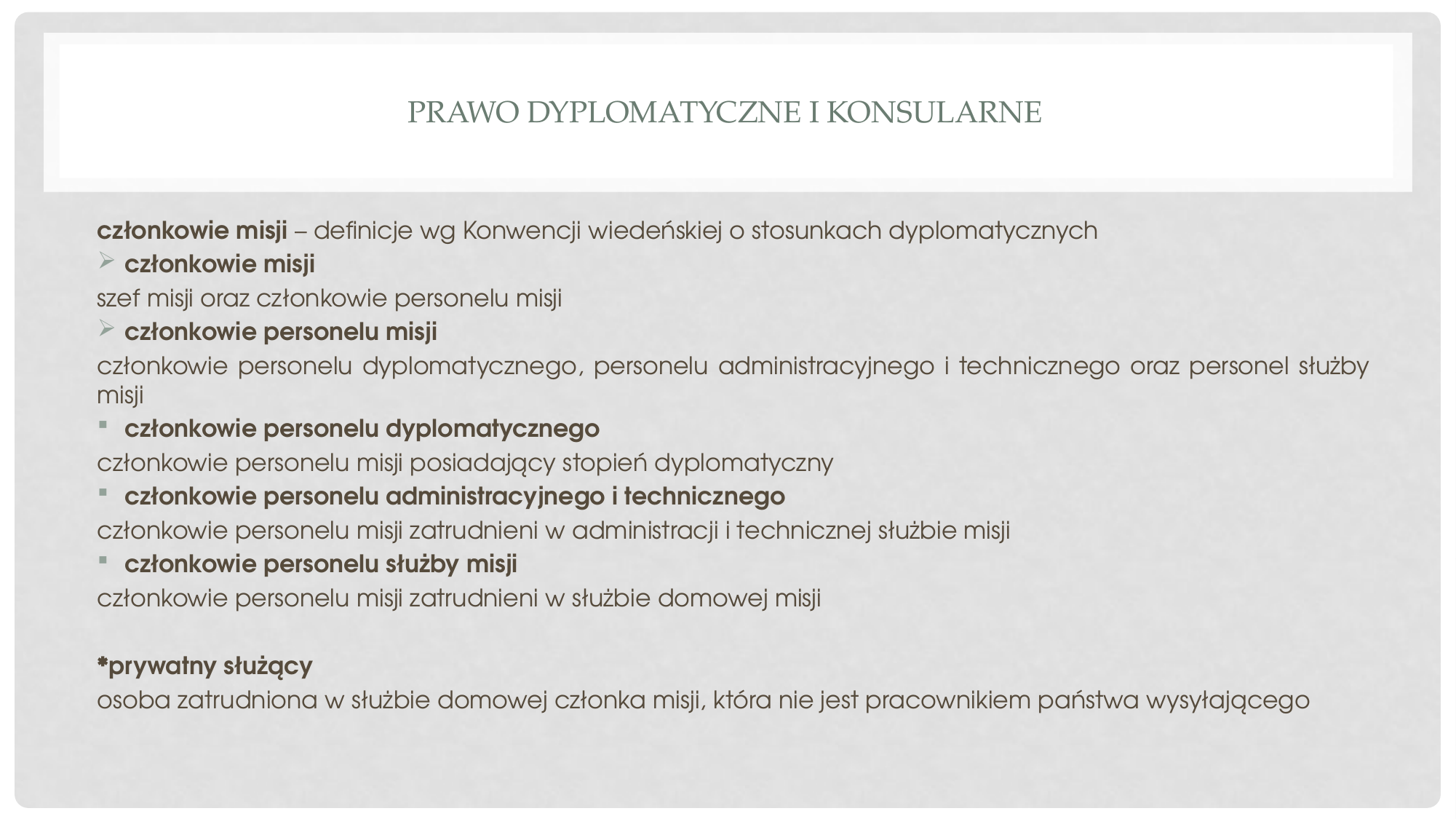

# Prawo dyplomatyczne i konsularne
członkowie misji – definicje wg Konwencji wiedeńskiej o stosunkach dyplomatycznych
członkowie misji
szef misji oraz członkowie personelu misji
członkowie personelu misji
członkowie personelu dyplomatycznego, personelu administracyjnego i technicznego oraz personel służby misji
członkowie personelu dyplomatycznego
członkowie personelu misji posiadający stopień dyplomatyczny
członkowie personelu administracyjnego i technicznego
członkowie personelu misji zatrudnieni w administracji i technicznej służbie misji
członkowie personelu służby misji
członkowie personelu misji zatrudnieni w służbie domowej misji

*prywatny służący
osoba zatrudniona w służbie domowej członka misji, która nie jest pracownikiem państwa wysyłającego